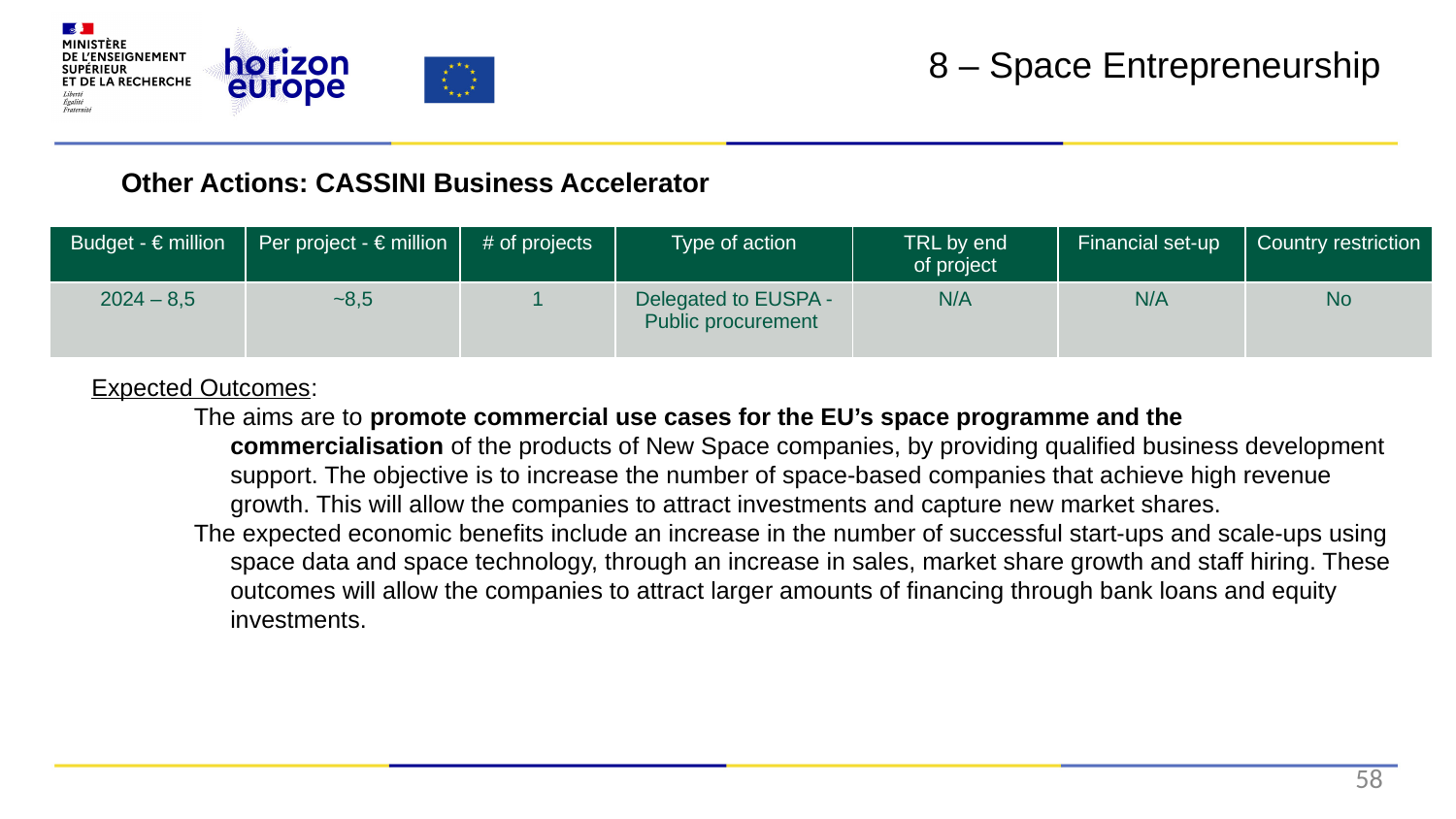

8 – Space Entrepreneurship
Other Actions: CASSINI Business Accelerator

Extension of 2 years of an existing contract

Expected Outcomes:
The aims are to promote commercial use cases for the EU’s space programme and the commercialisation of the products of New Space companies, by providing qualified business development support. The objective is to increase the number of space-based companies that achieve high revenue growth. This will allow the companies to attract investments and capture new market shares.
The expected economic benefits include an increase in the number of successful start-ups and scale-ups using space data and space technology, through an increase in sales, market share growth and staff hiring. These outcomes will allow the companies to attract larger amounts of financing through bank loans and equity investments.
| Budget - € million | Per project - € million | # of projects | Type of action | TRL by end of project​ | Financial set-up | Country restriction |
| --- | --- | --- | --- | --- | --- | --- |
| 2024 – 8,5 | ~8,5 | 1 | Delegated to EUSPA - Public procurement | N/A | N/A | No |
58